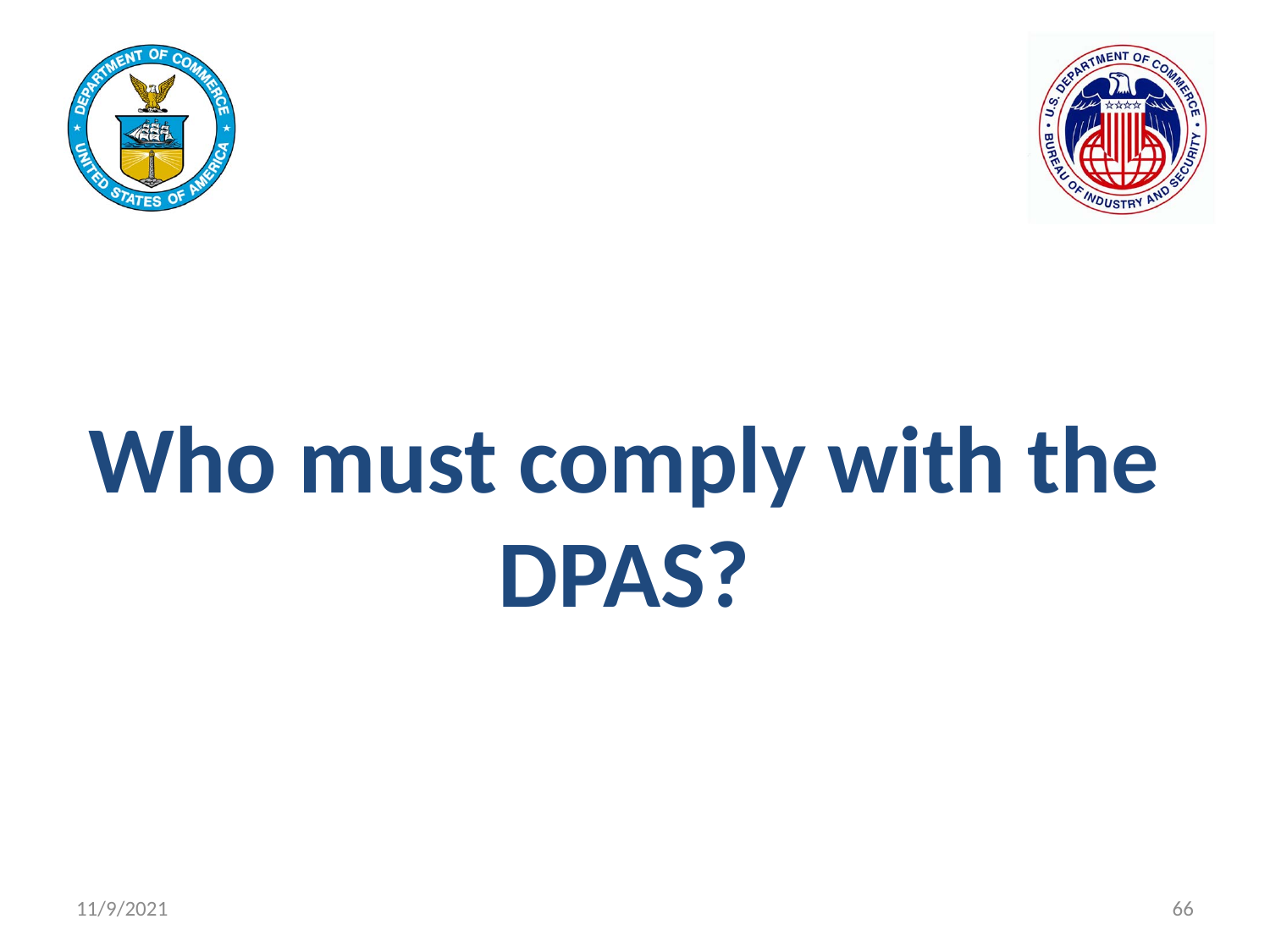

# Who must comply with the DPAS?
11/9/2021
66